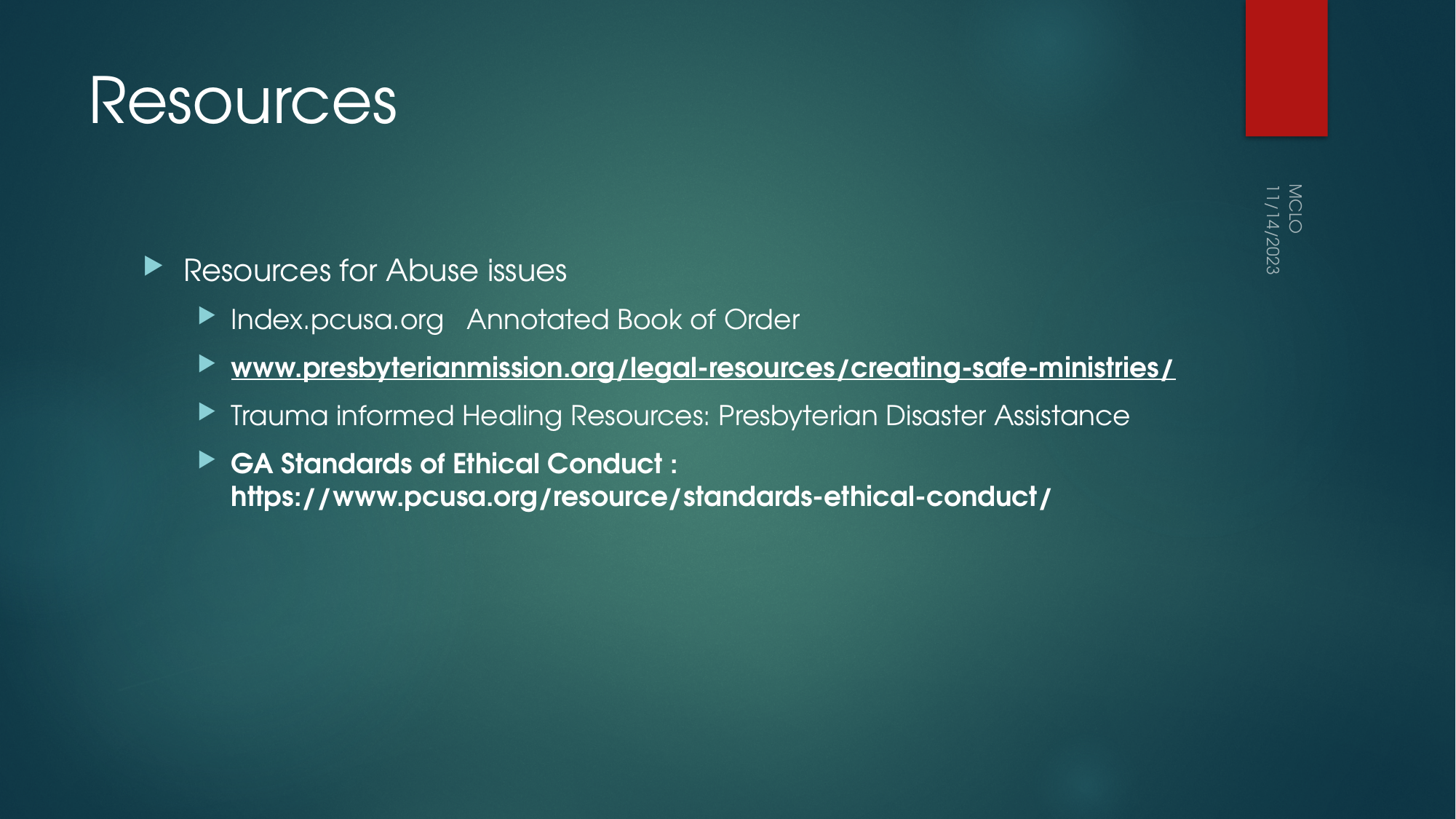

# Resources
11/14/2023
Resources for Abuse issues
Index.pcusa.org   Annotated Book of Order
www.presbyterianmission.org/legal-resources/creating-safe-ministries/
Trauma informed Healing Resources: Presbyterian Disaster Assistance
GA Standards of Ethical Conduct : https://www.pcusa.org/resource/standards-ethical-conduct/

MCLO